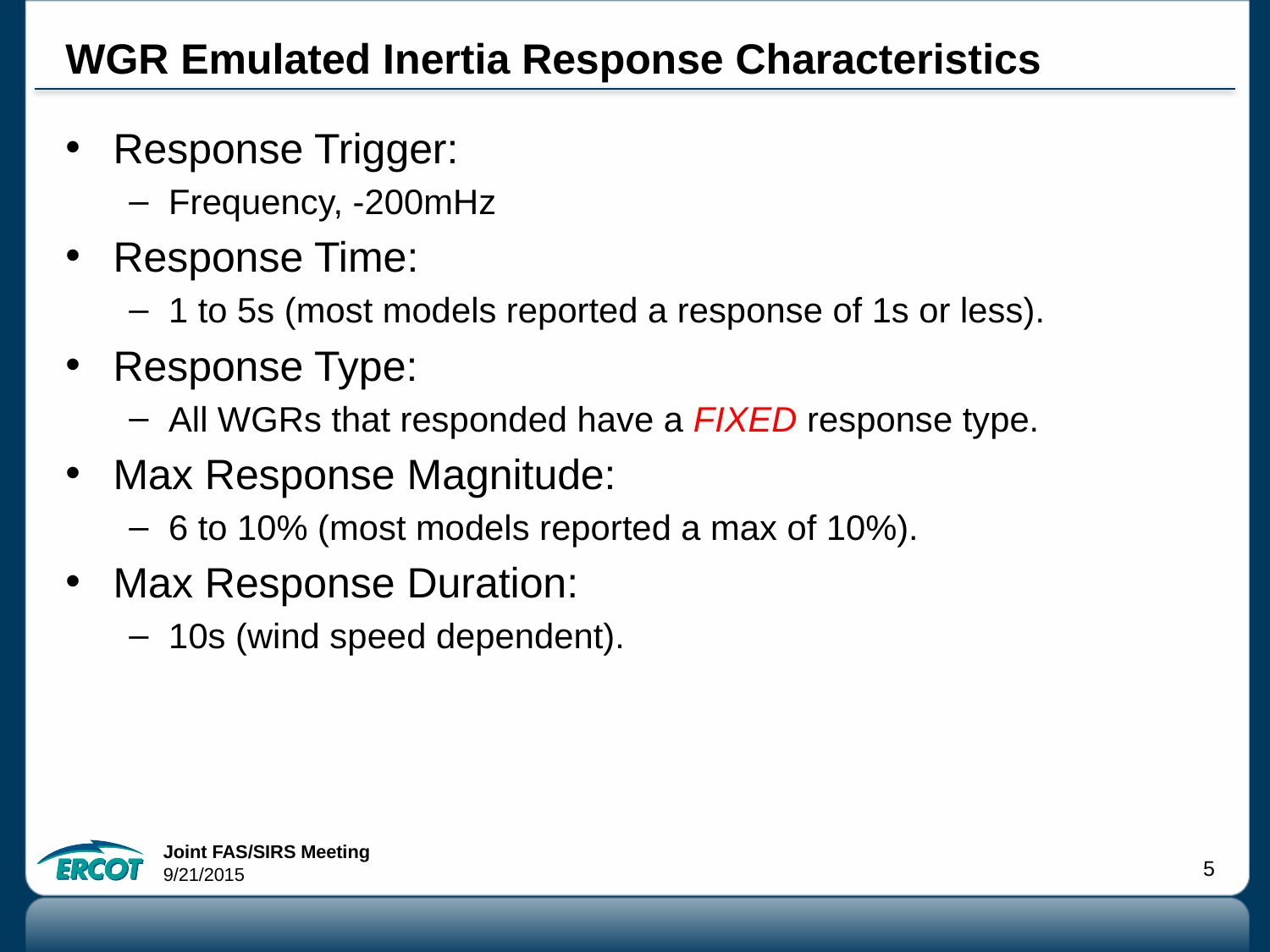

# WGR Emulated Inertia Response Characteristics
Response Trigger:
Frequency, -200mHz
Response Time:
1 to 5s (most models reported a response of 1s or less).
Response Type:
All WGRs that responded have a FIXED response type.
Max Response Magnitude:
6 to 10% (most models reported a max of 10%).
Max Response Duration:
10s (wind speed dependent).